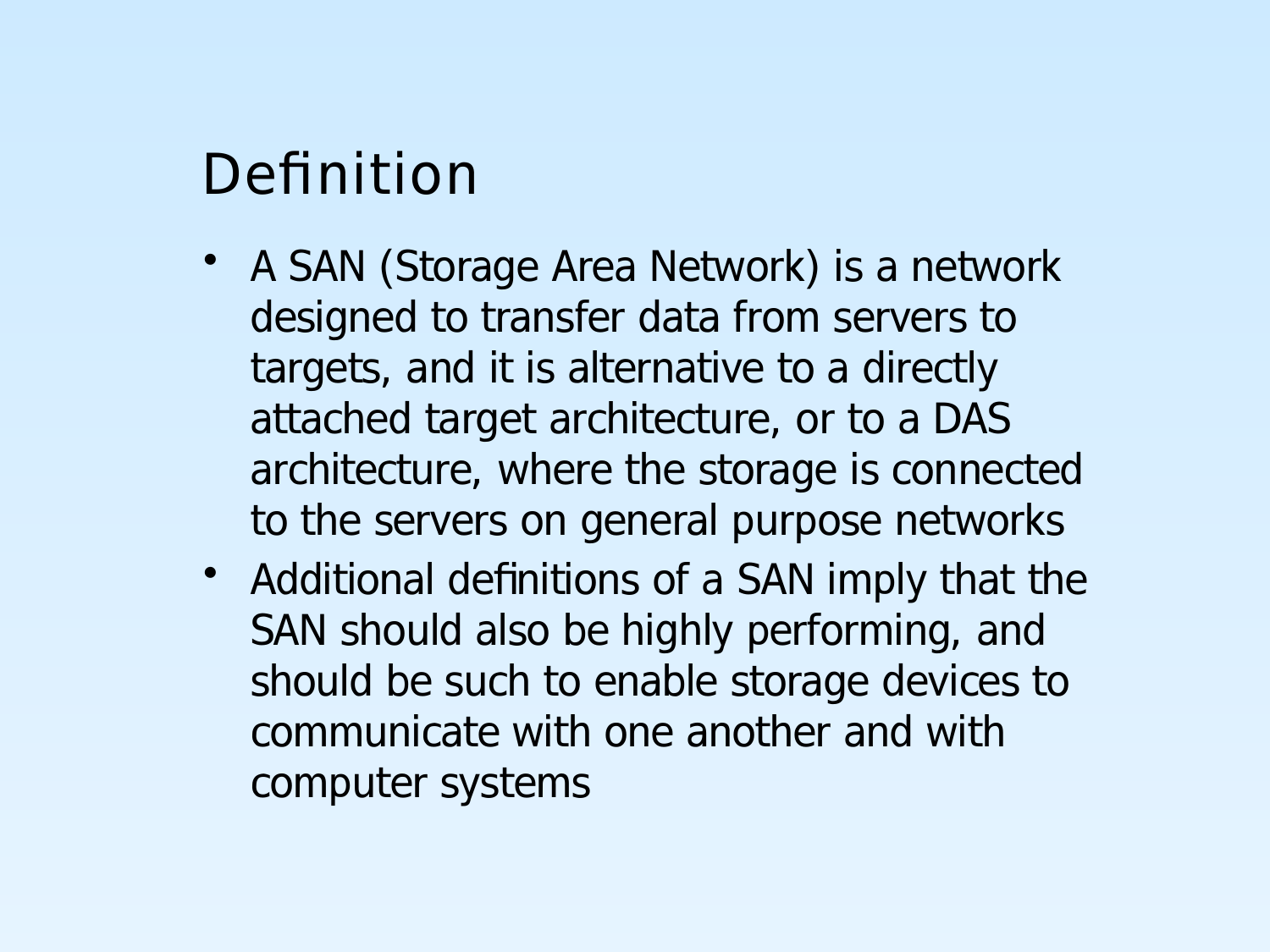

# Definition
A SAN (Storage Area Network) is a network designed to transfer data from servers to targets, and it is alternative to a directly attached target architecture, or to a DAS architecture, where the storage is connected to the servers on general purpose networks
Additional definitions of a SAN imply that the SAN should also be highly performing, and should be such to enable storage devices to communicate with one another and with computer systems